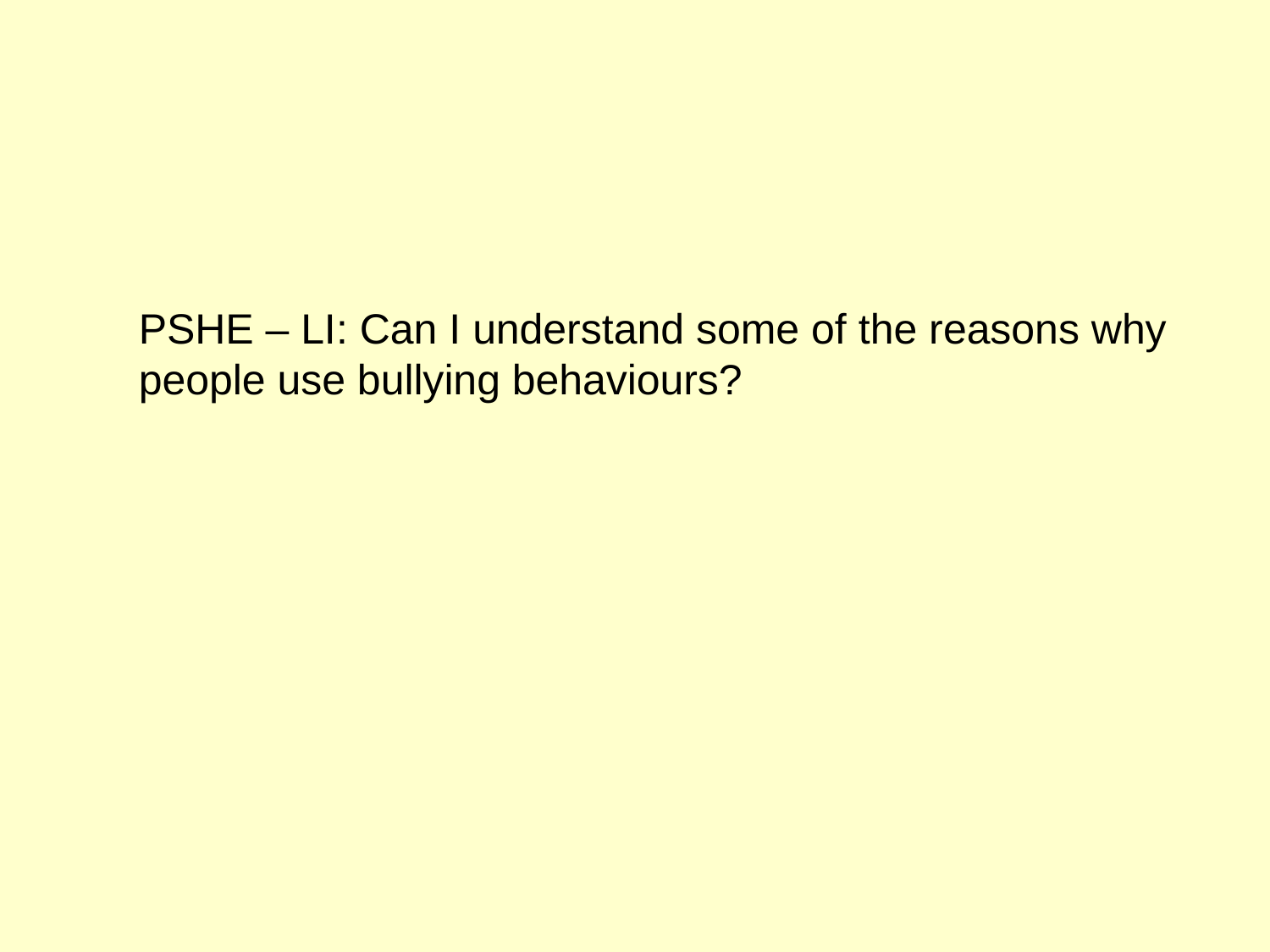

# PSHE – LI: Can I understand some of the reasons why people use bullying behaviours?